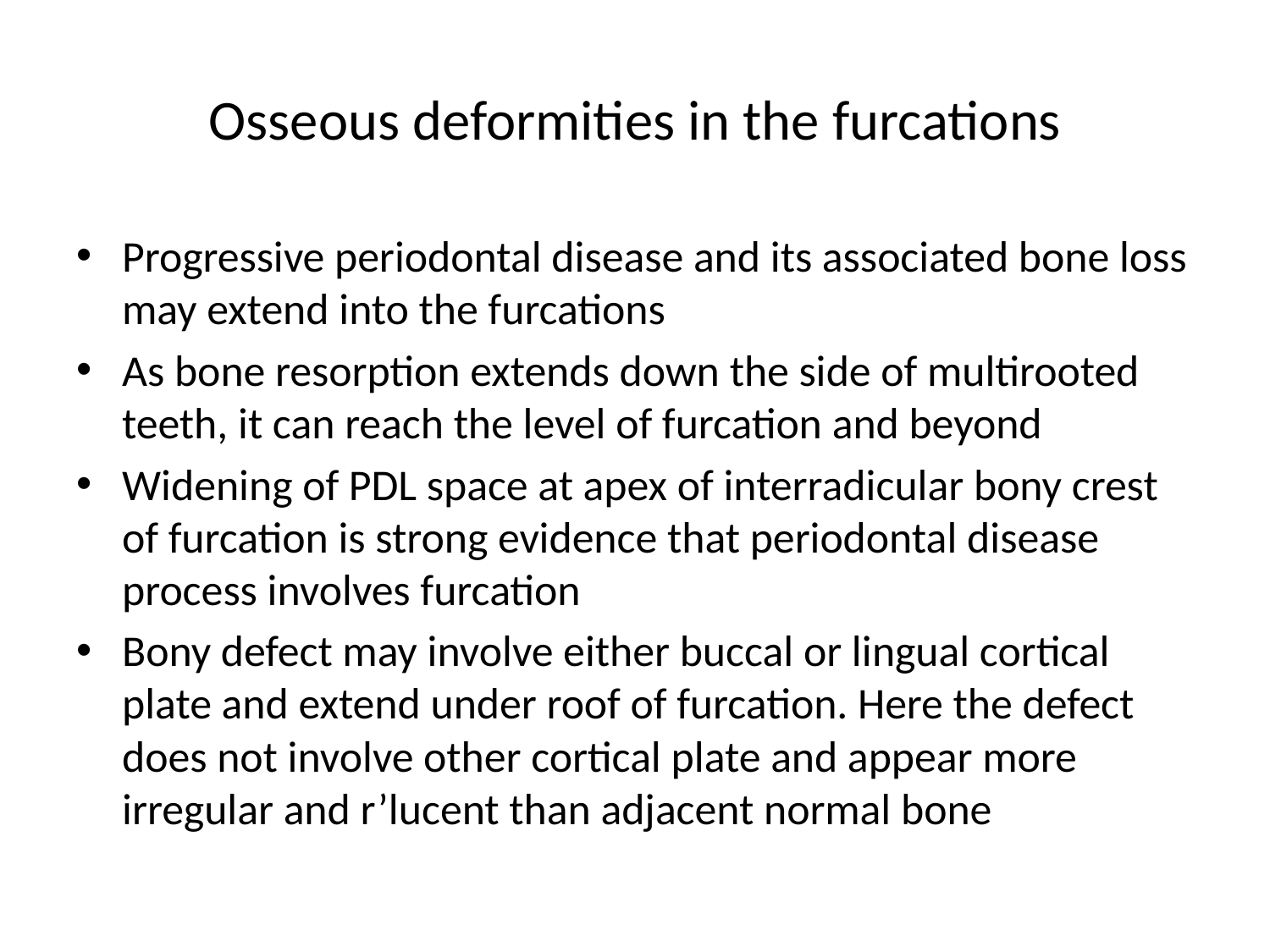

# Osseous deformities in the furcations
Progressive periodontal disease and its associated bone loss may extend into the furcations
As bone resorption extends down the side of multirooted teeth, it can reach the level of furcation and beyond
Widening of PDL space at apex of interradicular bony crest of furcation is strong evidence that periodontal disease process involves furcation
Bony defect may involve either buccal or lingual cortical plate and extend under roof of furcation. Here the defect does not involve other cortical plate and appear more irregular and r’lucent than adjacent normal bone